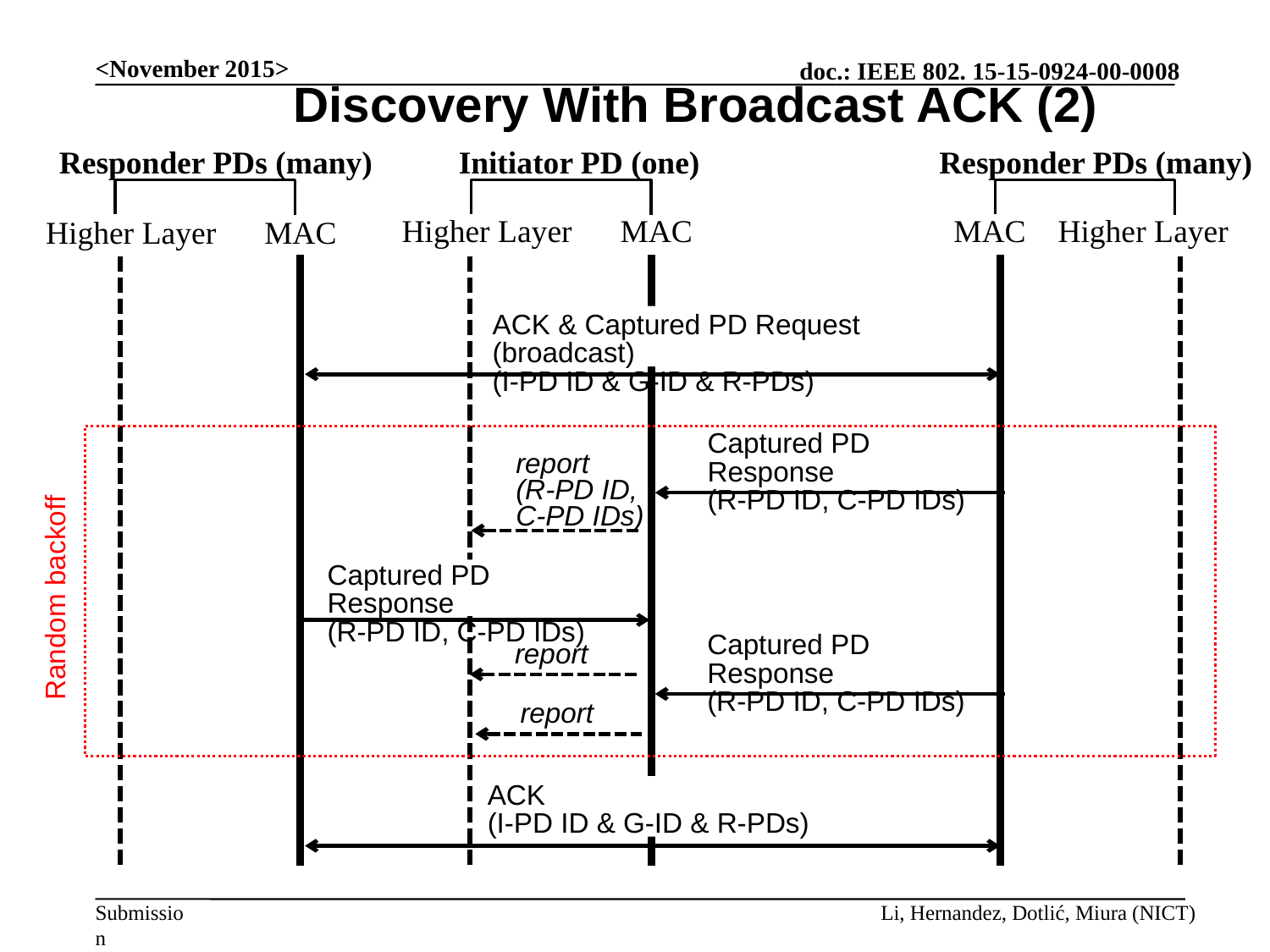

<November 2015>
Discovery With Broadcast ACK (2)
Responder PDs (many)
Initiator PD (one)

 Higher Layer      MAC
Responder PDs (many)

  MAC    Higher Layer

 Higher Layer      MAC

ACK & Captured PD Request (broadcast)
(I-PD ID & G-ID & R-PDs)
Captured PD Response
(R-PD ID, C-PD IDs)

report
(R-PD ID,
C-PD IDs)
Captured PD Response
(R-PD ID, C-PD IDs)

Random backoff
Captured PD Response
(R-PD ID, C-PD IDs)
report
report

ACK
(I-PD ID & G-ID & R-PDs)
Li, Hernandez, Dotlić, Miura (NICT)